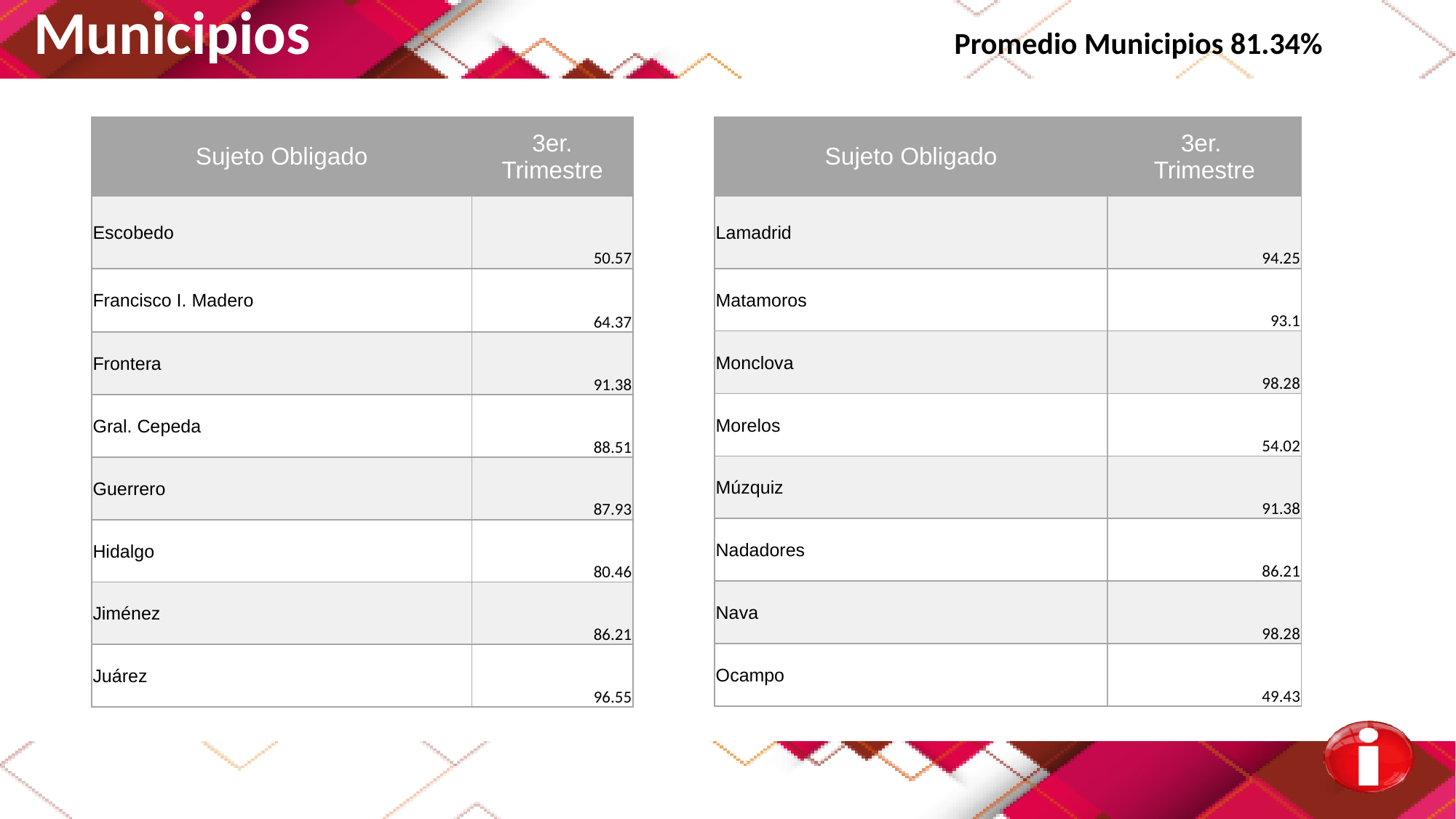

Municipios                                                                                                  Promedio Municipios 81.34%
| Sujeto Obligado | 3er. Trimestre |
| --- | --- |
| Escobedo | 50.57 |
| Francisco I. Madero | 64.37 |
| Frontera | 91.38 |
| Gral. Cepeda | 88.51 |
| Guerrero | 87.93 |
| Hidalgo | 80.46 |
| Jiménez | 86.21 |
| Juárez | 96.55 |
| Sujeto Obligado | 3er. Trimestre |
| --- | --- |
| Lamadrid | 94.25 |
| Matamoros | 93.1 |
| Monclova | 98.28 |
| Morelos | 54.02 |
| Múzquiz | 91.38 |
| Nadadores | 86.21 |
| Nava | 98.28 |
| Ocampo | 49.43 |